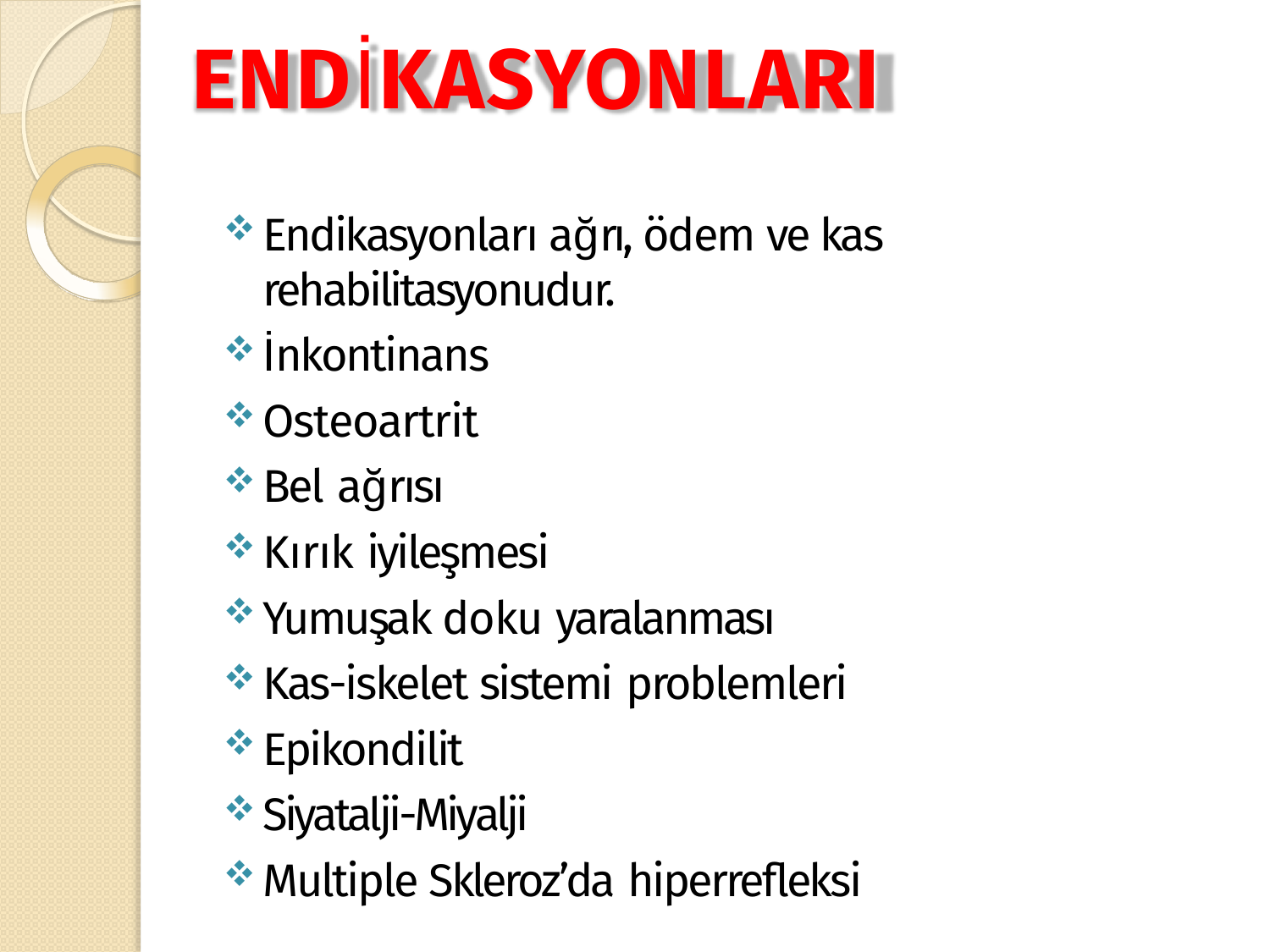

# ENDİKASYONLARI
Endikasyonları ağrı, ödem ve kas rehabilitasyonudur.
İnkontinans
Osteoartrit
Bel ağrısı
Kırık iyileşmesi
Yumuşak doku yaralanması
Kas-iskelet sistemi problemleri
Epikondilit
Siyatalji-Miyalji
Multiple Skleroz’da hiperrefleksi